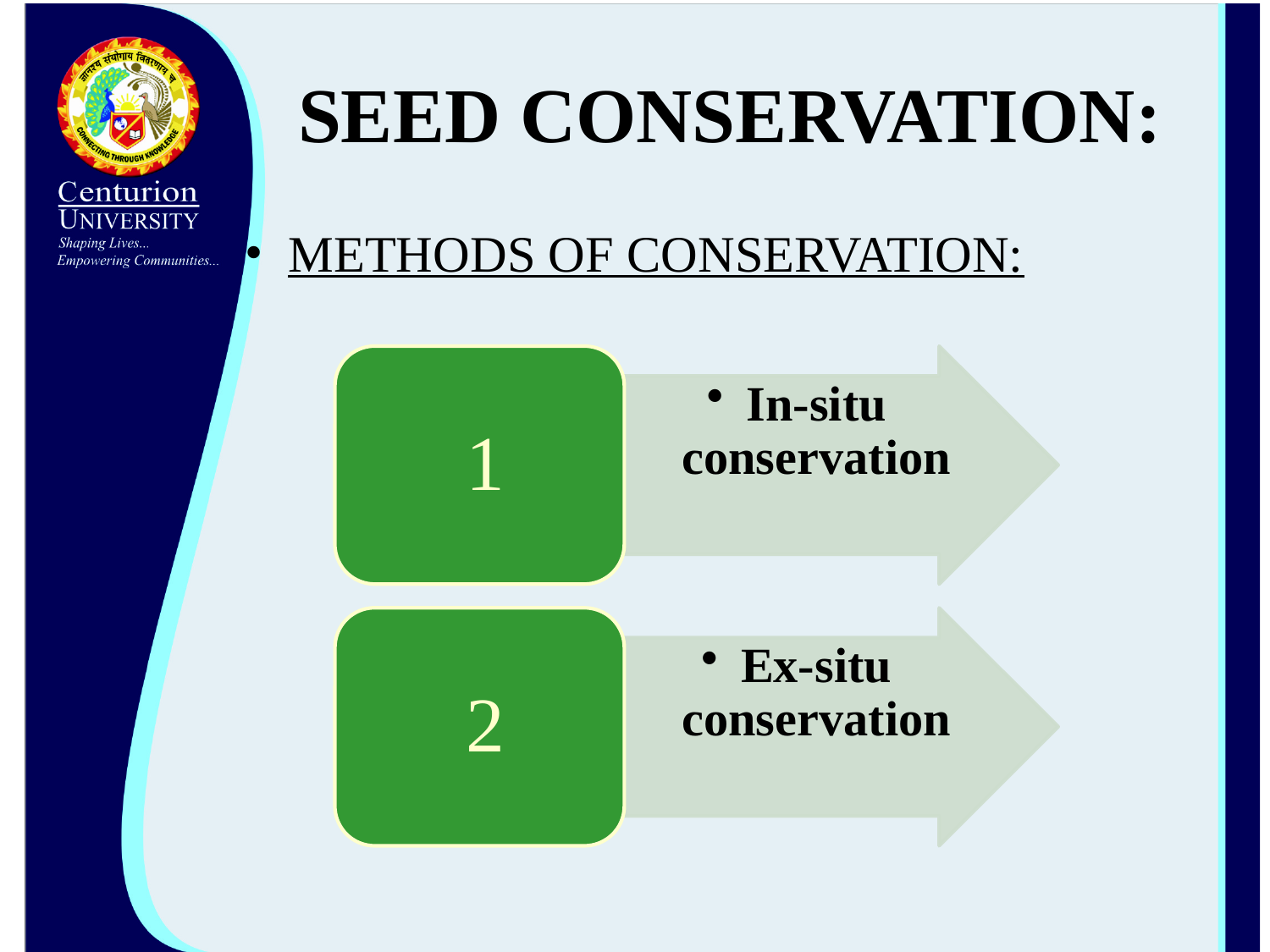

# SEED CONSERVATION:
METHODS OF CONSERVATION:

In-situ conservation
1
Ex-situ conservation
2